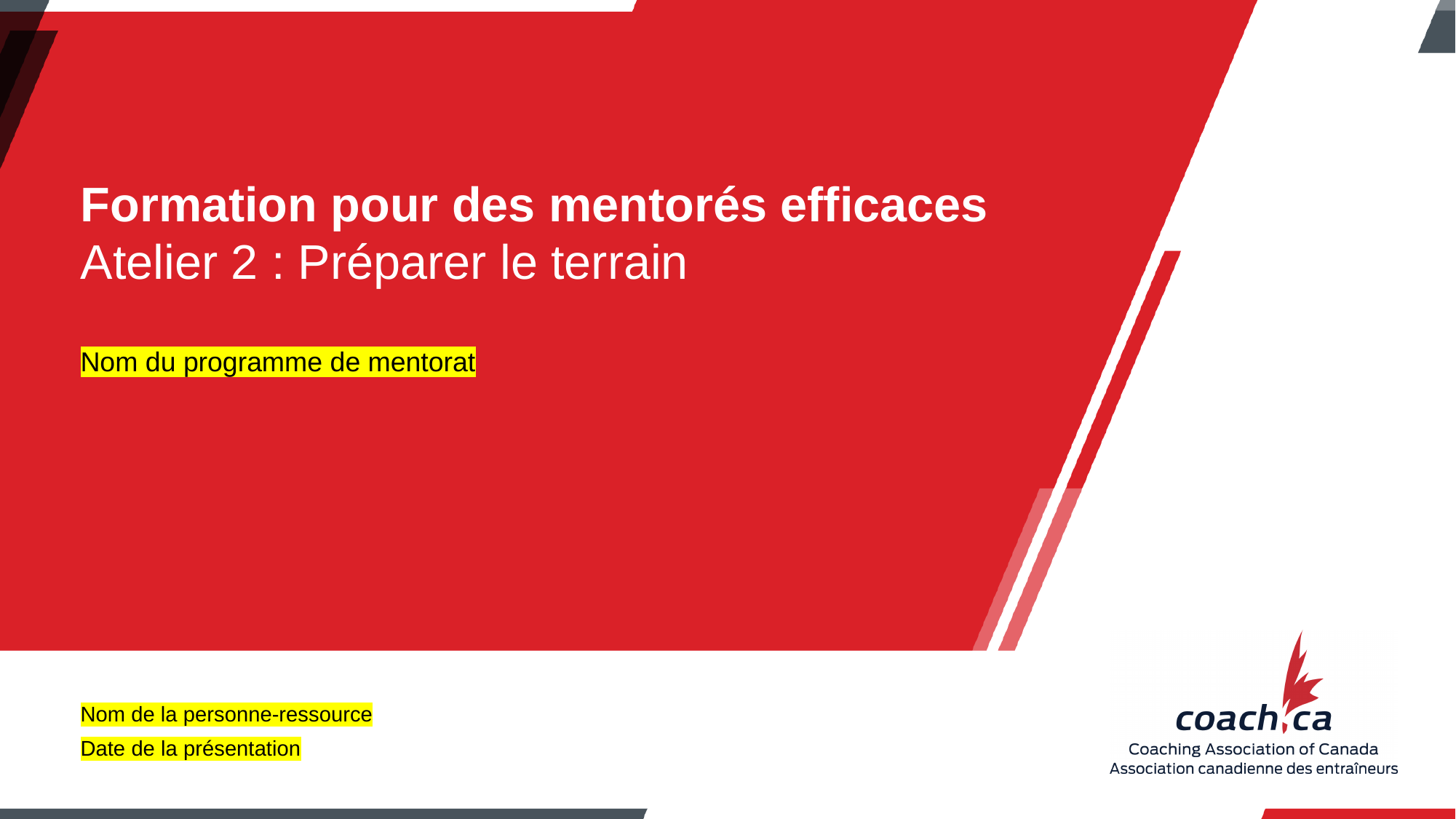

Formation pour des mentorés efficaces
Atelier 2 : Préparer le terrain
Nom du programme de mentorat

Nom de la personne-ressource
Date de la présentation